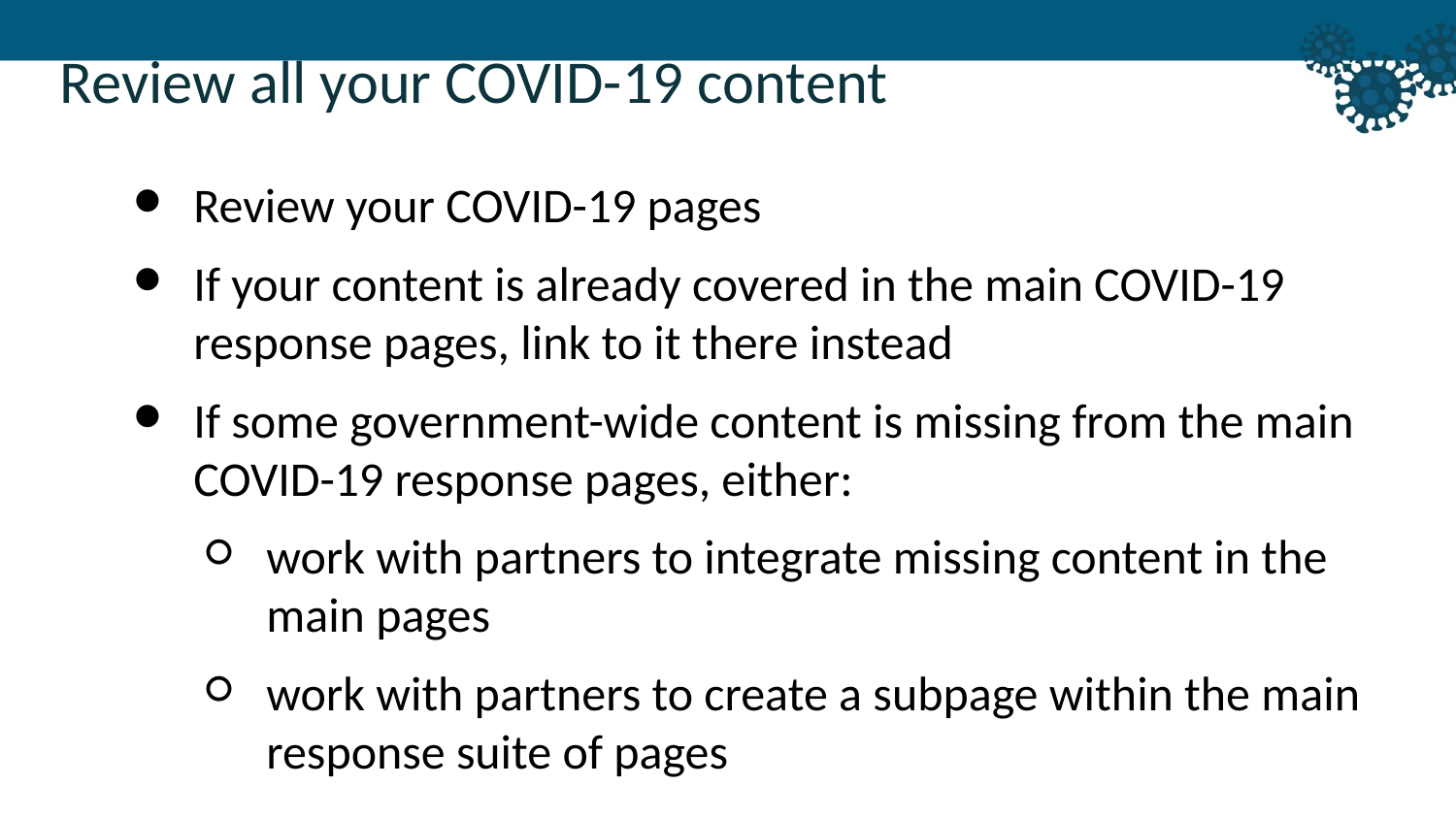

Review all your COVID-19 content
Review your COVID-19 pages
If your content is already covered in the main COVID-19 response pages, link to it there instead
If some government-wide content is missing from the main COVID-19 response pages, either:
work with partners to integrate missing content in the main pages
work with partners to create a subpage within the main response suite of pages